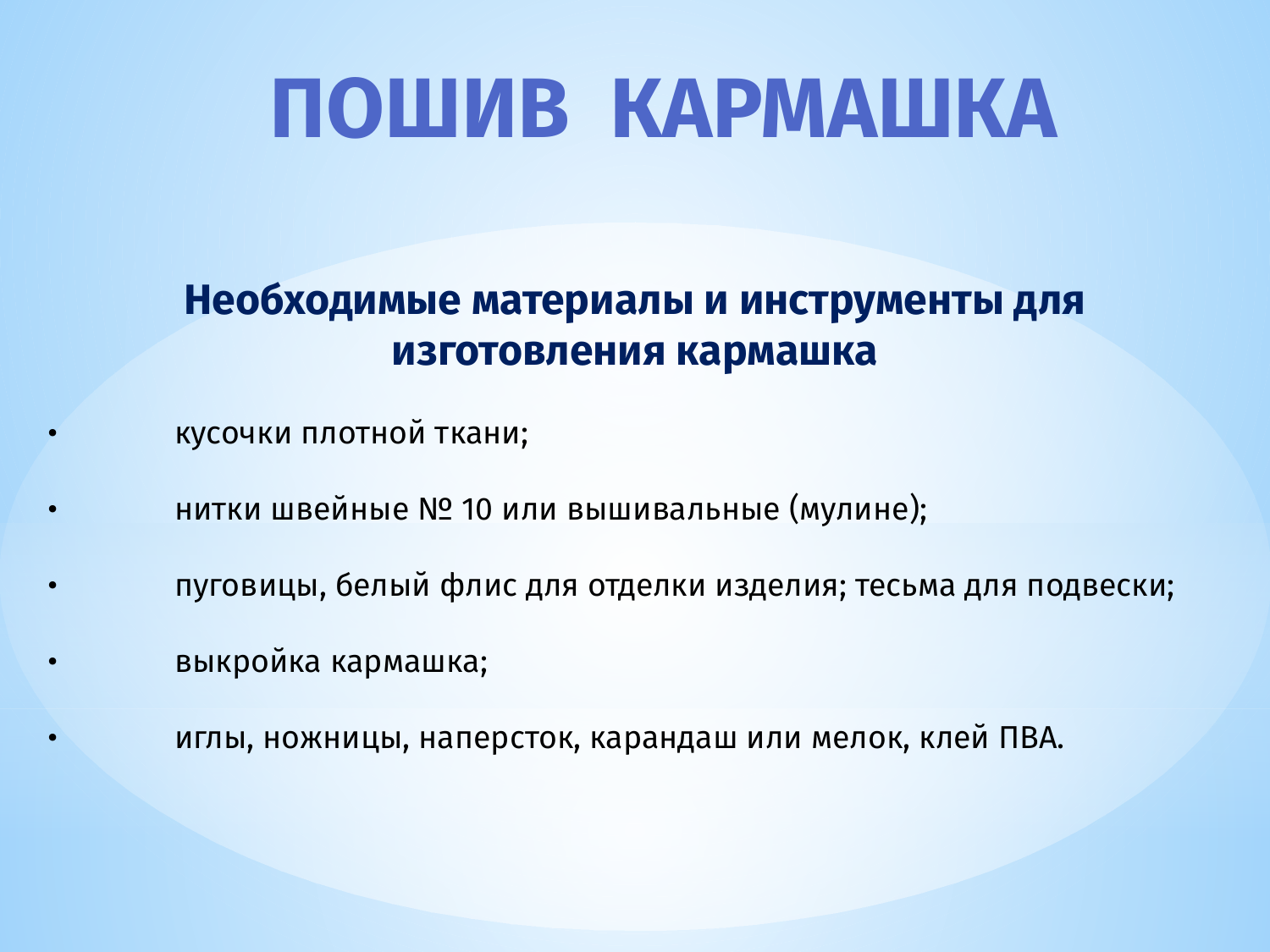

Пошив  кармашка
Необходимые материалы и инструменты для изготовления кармашка

•	кусочки плотной ткани;

•	нитки швейные № 10 или вышивальные (мулине);

•	пуговицы, белый флис для отделки изделия; тесьма для подвески;

•	выкройка кармашка;

•	иглы, ножницы, наперсток, карандаш или мелок, клей ПВА.